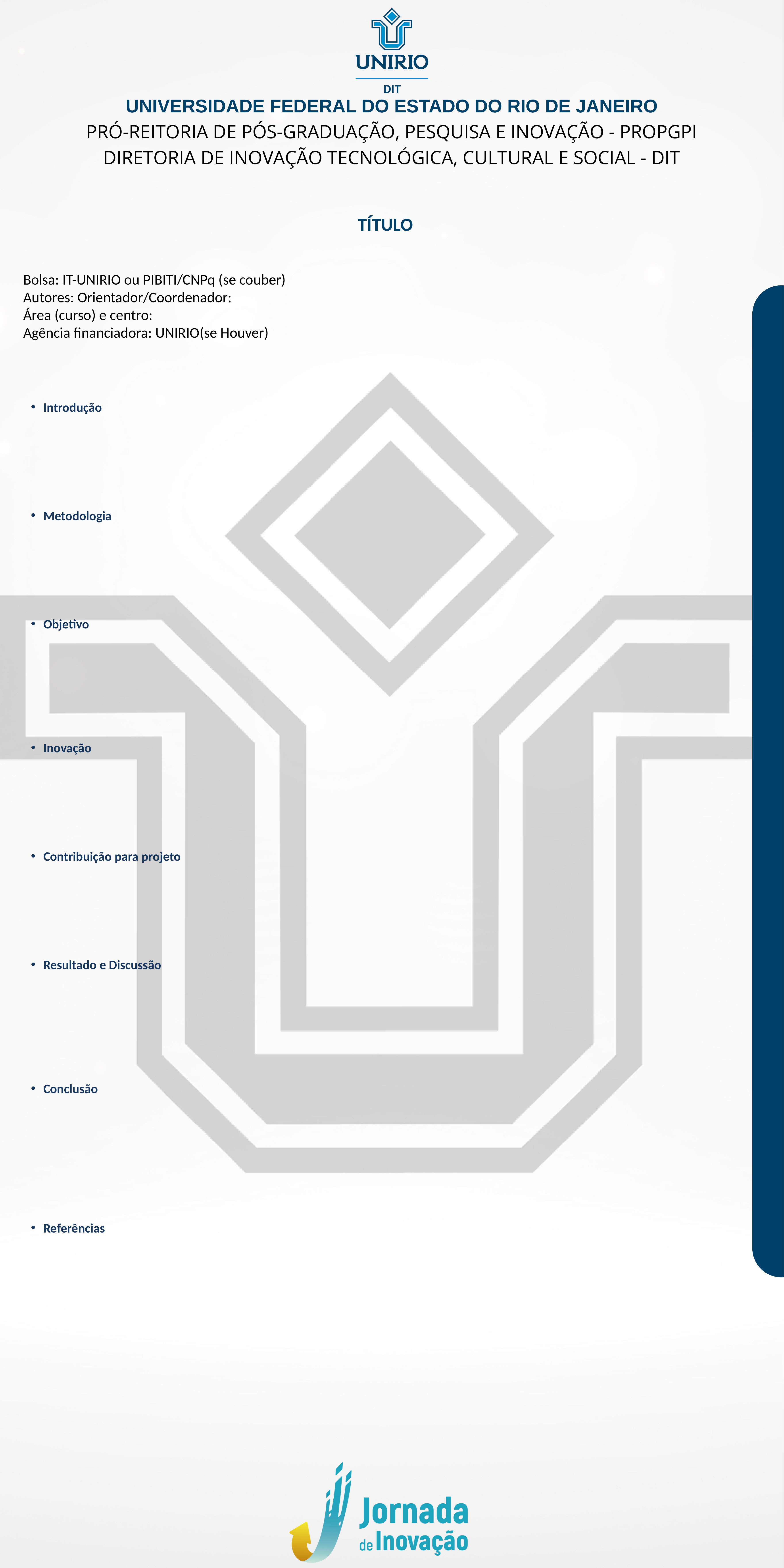

UNIVERSIDADE FEDERAL DO ESTADO DO RIO DE JANEIRO
PRÓ-REITORIA DE PÓS-GRADUAÇÃO, PESQUISA E INOVAÇÃO - PROPGPI
DIRETORIA DE INOVAÇÃO TECNOLÓGICA, CULTURAL E SOCIAL - DIT
TÍTULO
Bolsa: IT-UNIRIO ou PIBITI/CNPq (se couber)
Autores: Orientador/Coordenador:
Área (curso) e centro:
Agência financiadora: UNIRIO(se Houver)

Introdução

Metodologia

Objetivo

Inovação

Contribuição para projeto

Resultado e Discussão

Conclusão

Referências